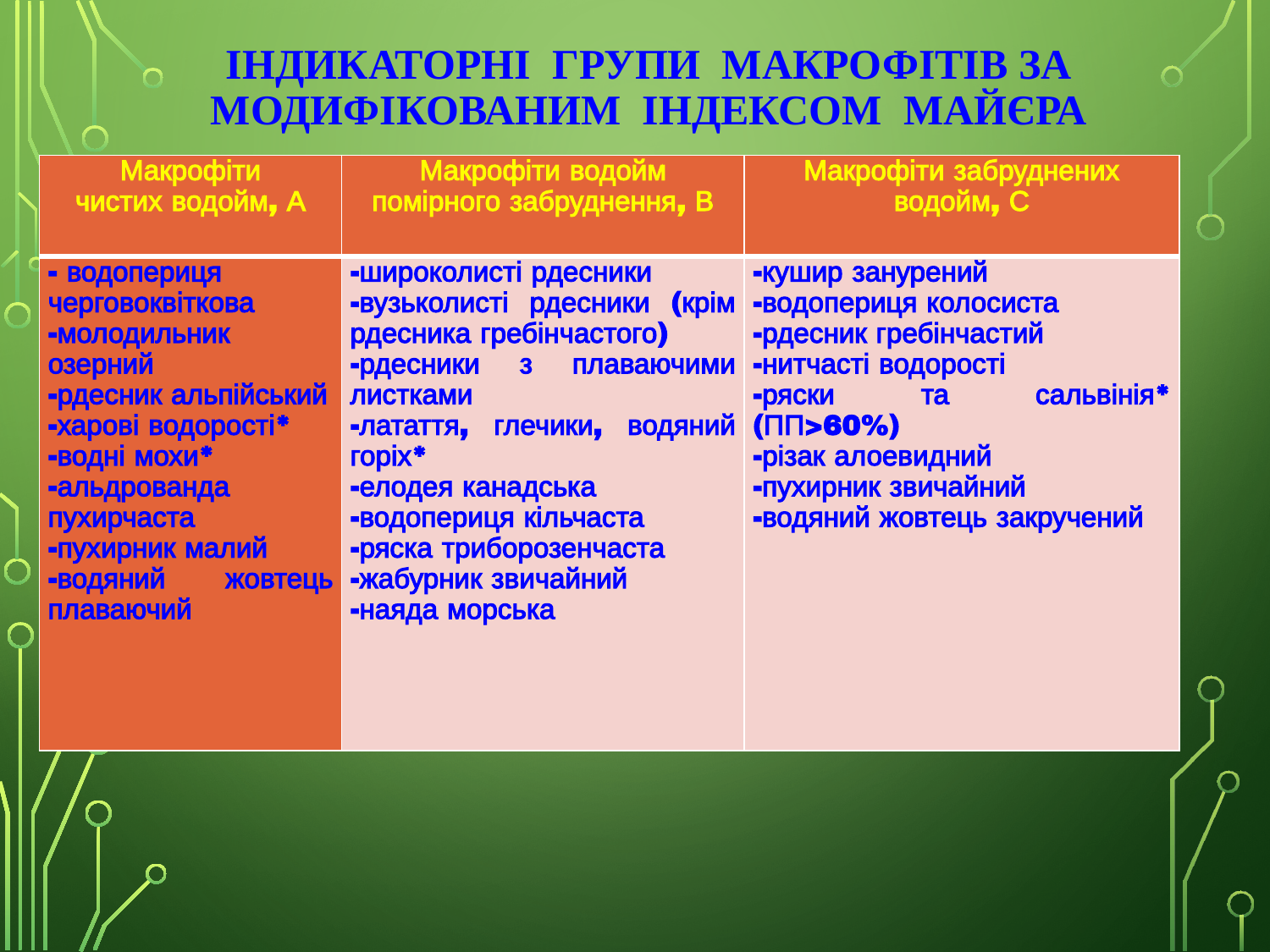

# ІНДИКАТОРНІ  ГРУПИ  МАКРОФІТІВ ЗА МОДИФІКОВАНИМ  ІНДЕКСОМ  мАЙЄРА

| Макрофіти чистих водойм, А | Макрофіти водойм помірного забруднення, В | Макрофіти забруднених водойм, С |
| --- | --- | --- |
| - водопериця черговоквіткова -молодильник озерний -рдесник альпійський -харові водорості\* -водні мохи\* -альдрованда пухирчаста -пухирник малий -водяний жовтець плаваючий | -широколисті рдесники -вузьколисті рдесники (крім рдесника гребінчастого) -рдесники з плаваючими листками -латаття, глечики, водяний горіх\* -елодея канадська -водопериця кільчаста -ряска триборозенчаста -жабурник звичайний -наяда морська | -кушир занурений -водопериця колосиста -рдесник гребінчастий -нитчасті водорості -ряски та сальвінія\* (ПП>60%) -різак алоевидний -пухирник звичайний -водяний жовтець закручений |